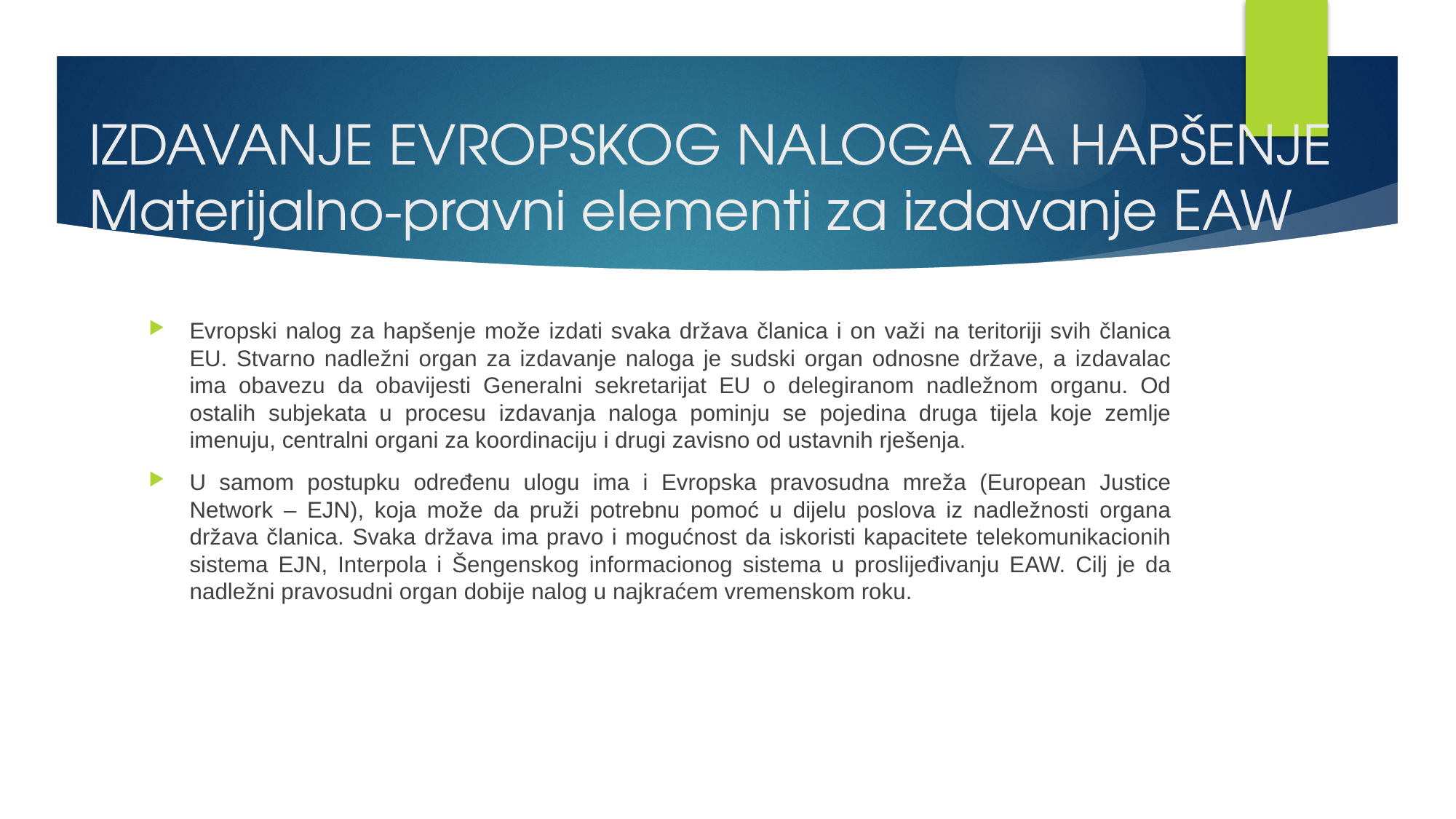

# IZDAVANJE EVROPSKOG NALOGA ZA HAPŠENJE Materijalno-pravni elementi za izdavanje EAW
Evropski nalog za hapšenje može izdati svaka država članica i on važi na teritoriji svih članica EU. Stvarno nadležni organ za izdavanje naloga je sudski organ odnosne države, a izdavalac ima obavezu da obavijesti Generalni sekretarijat EU o delegiranom nadležnom organu. Od ostalih subjekata u procesu izdavanja naloga pominju se pojedina druga tijela koje zemlje imenuju, centralni organi za koordinaciju i drugi zavisno od ustavnih rješenja.
U samom postupku određenu ulogu ima i Evropska pravosudna mreža (European Justice Network – EJN), koja može da pruži potrebnu pomoć u dijelu poslova iz nadležnosti organa država članica. Svaka država ima pravo i mogućnost da iskoristi kapacitete telekomunikacionih sistema EJN, Interpola i Šengenskog informacionog sistema u proslijeđivanju EAW. Cilj je da nadležni pravosudni organ dobije nalog u najkraćem vremenskom roku.